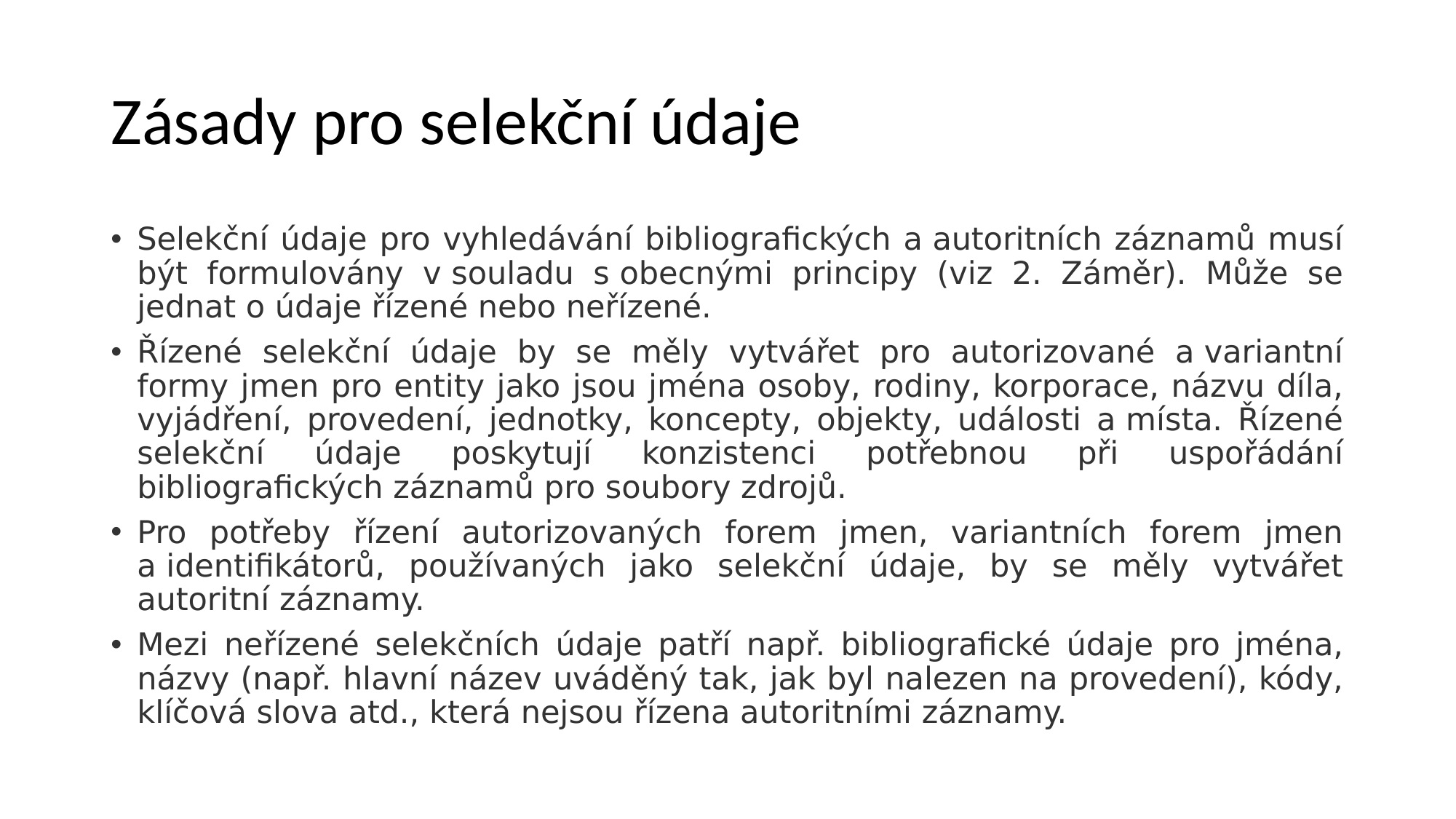

# Zásady pro selekční údaje
Selekční údaje pro vyhledávání bibliografických a autoritních záznamů musí být formulovány v souladu s obecnými principy (viz 2. Záměr). Může se jednat o údaje řízené nebo neřízené.
Řízené selekční údaje by se měly vytvářet pro autorizované a variantní formy jmen pro entity jako jsou jména osoby, rodiny, korporace, názvu díla, vyjádření, provedení, jednotky, koncepty, objekty, události a místa. Řízené selekční údaje poskytují konzistenci potřebnou při uspořádání bibliografických záznamů pro soubory zdrojů.
Pro potřeby řízení autorizovaných forem jmen, variantních forem jmen a identifikátorů, používaných jako selekční údaje, by se měly vytvářet autoritní záznamy.
Mezi neřízené selekčních údaje patří např. bibliografické údaje pro jména, názvy (např. hlavní název uváděný tak, jak byl nalezen na provedení), kódy, klíčová slova atd., která nejsou řízena autoritními záznamy.